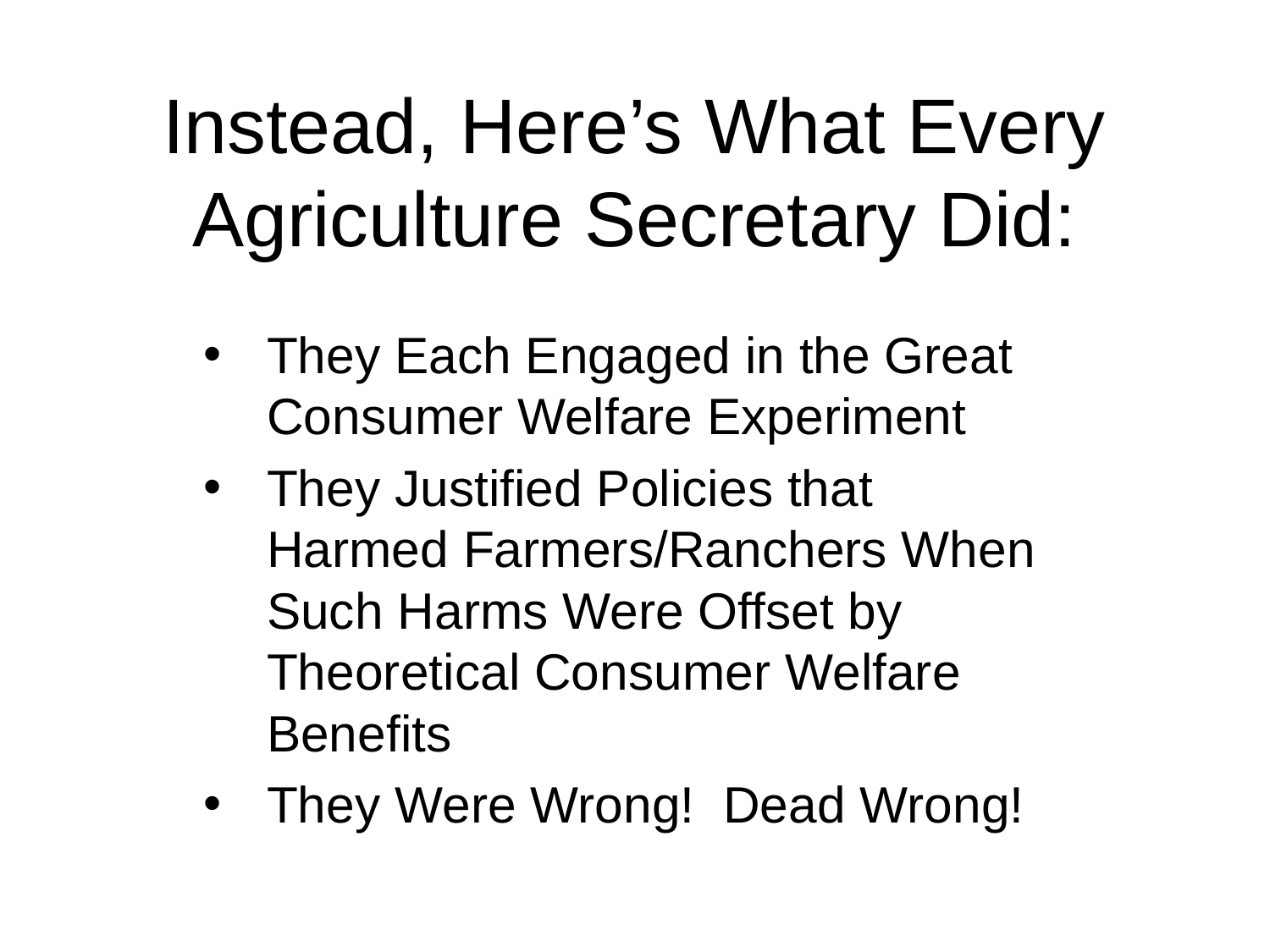

# Instead, Here’s What Every Agriculture Secretary Did:
They Each Engaged in the Great Consumer Welfare Experiment
They Justified Policies that Harmed Farmers/Ranchers When Such Harms Were Offset by Theoretical Consumer Welfare Benefits
They Were Wrong!  Dead Wrong!